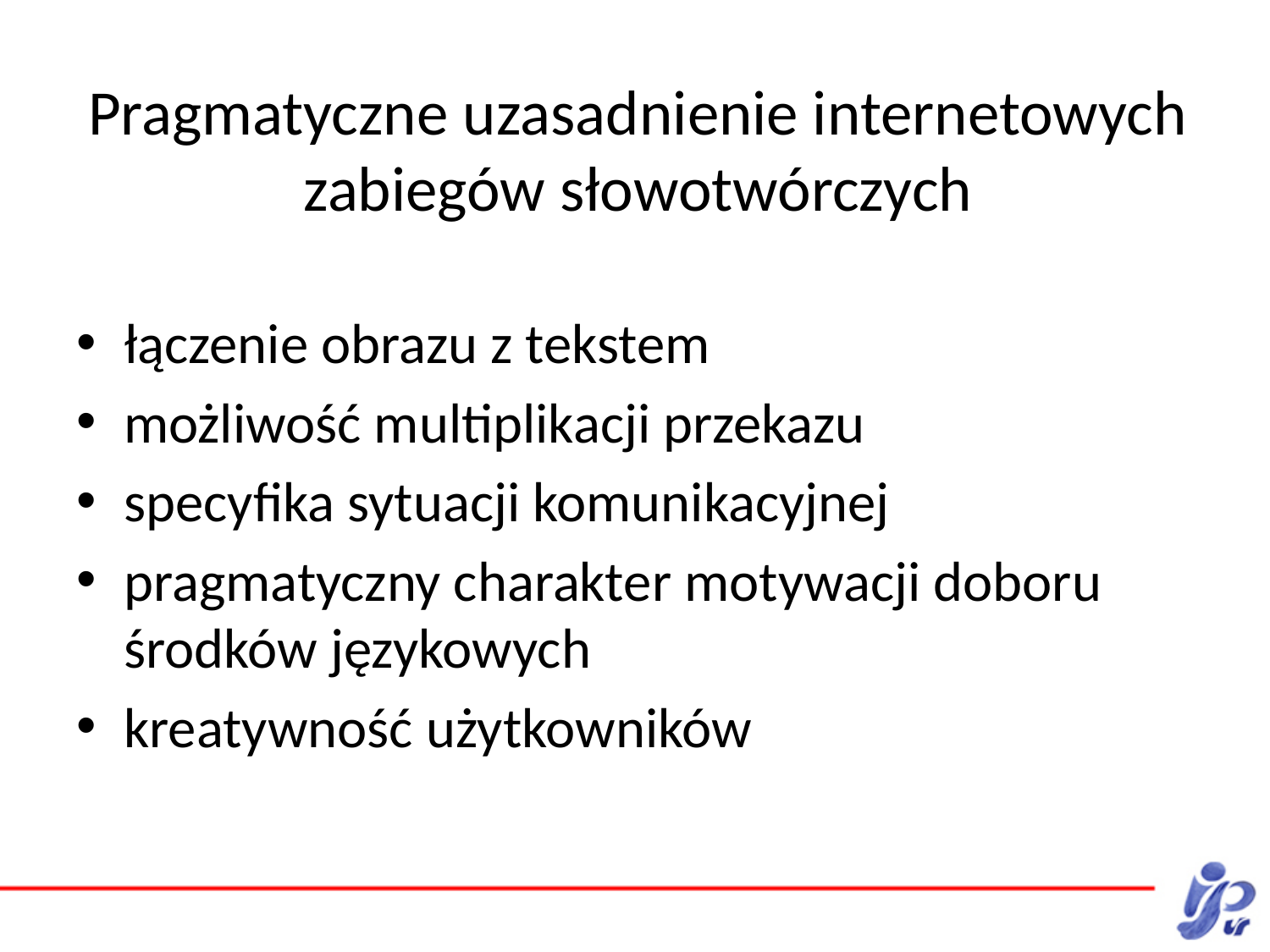

# Pragmatyczne uzasadnienie internetowych zabiegów słowotwórczych

łączenie obrazu z tekstem
możliwość multiplikacji przekazu
specyfika sytuacji komunikacyjnej
pragmatyczny charakter motywacji doboru środków językowych
kreatywność użytkowników